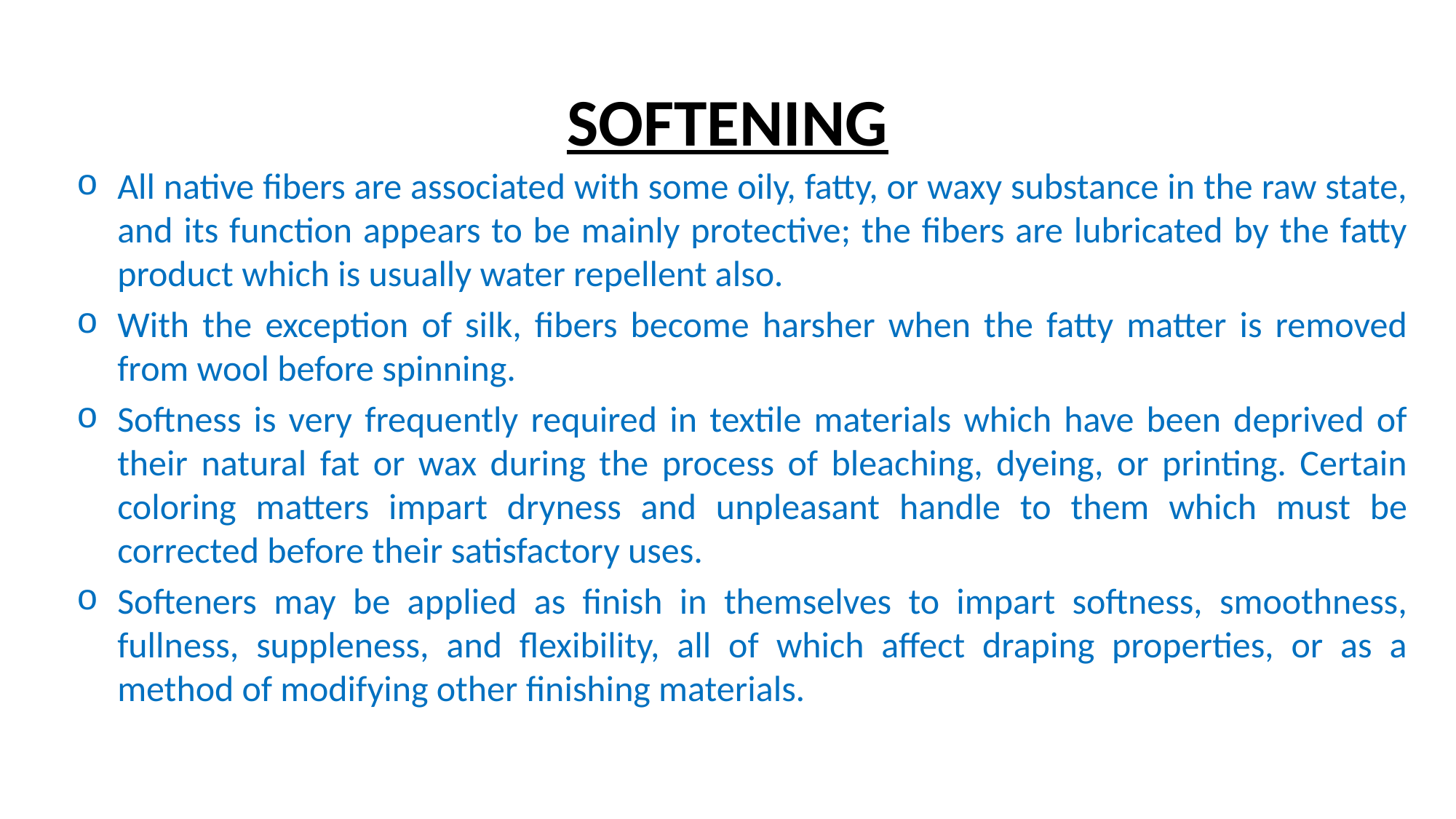

# SOFTENING
All native fibers are associated with some oily, fatty, or waxy substance in the raw state, and its function appears to be mainly protective; the fibers are lubricated by the fatty product which is usually water repellent also.
With the exception of silk, fibers become harsher when the fatty matter is removed from wool before spinning.
Softness is very frequently required in textile materials which have been deprived of their natural fat or wax during the process of bleaching, dyeing, or printing. Certain coloring matters impart dryness and unpleasant handle to them which must be corrected before their satisfactory uses.
Softeners may be applied as finish in themselves to impart softness, smoothness, fullness, suppleness, and flexibility, all of which affect draping properties, or as a method of modifying other finishing materials.